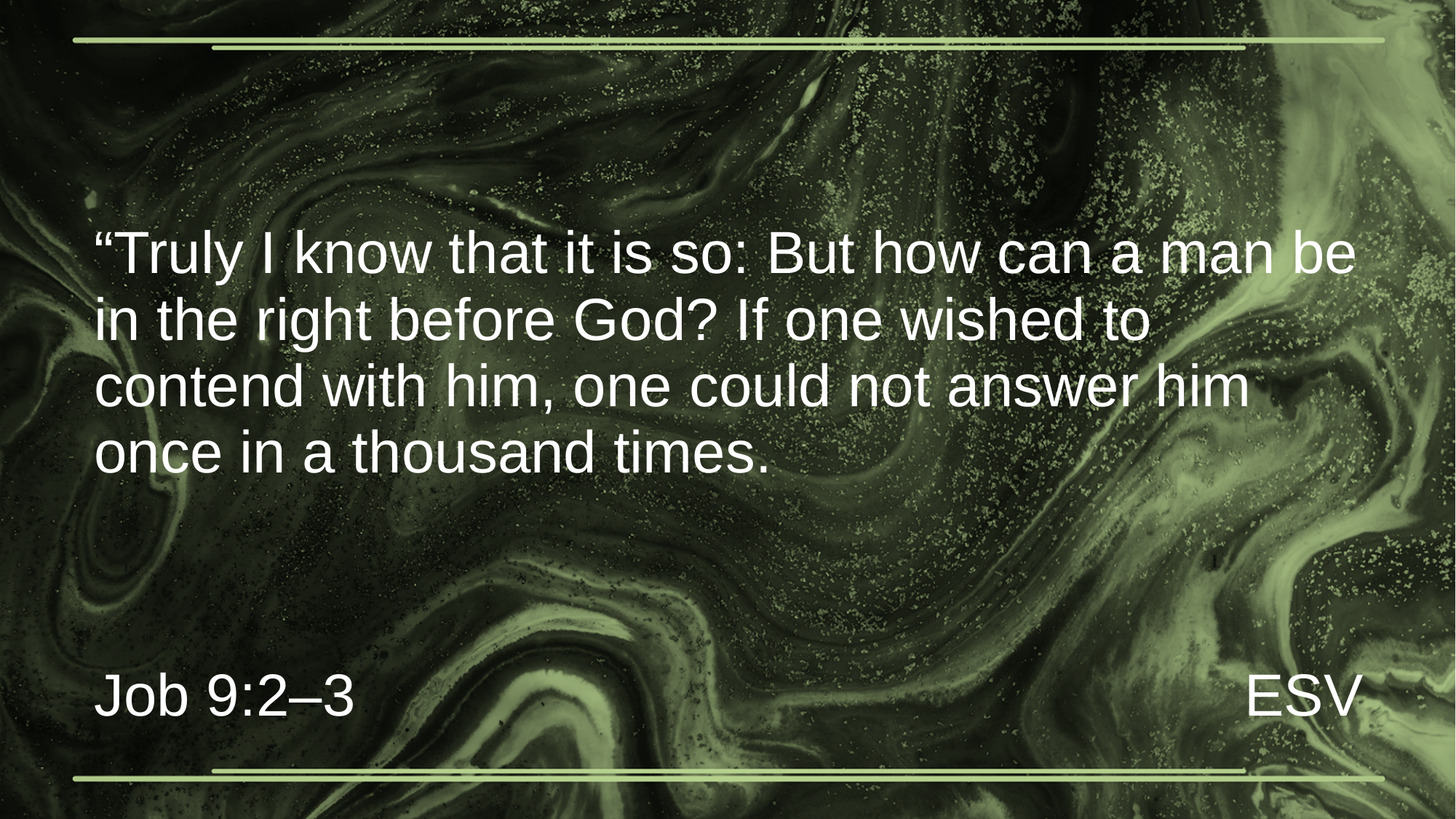

# “Truly I know that it is so: But how can a man be in the right before God? If one wished to contend with him, one could not answer him once in a thousand times.
Job 9:2–3
ESV